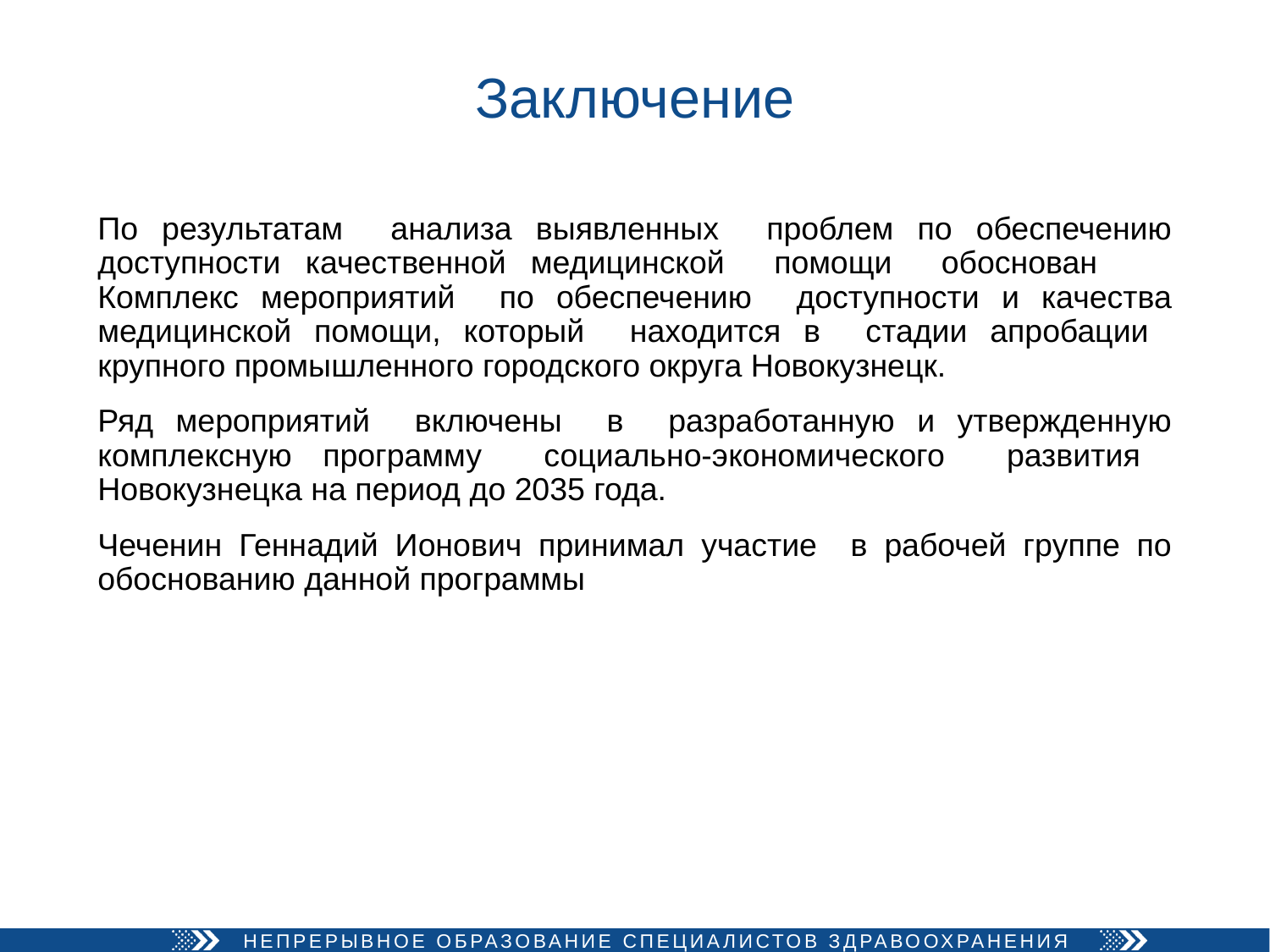

# Заключение
По результатам  анализа выявленных  проблем по обеспечению доступности качественной медицинской  помощи  обоснован    Комплекс мероприятий  по обеспечению  доступности и качества медицинской помощи, который  находится в  стадии апробации  крупного промышленного городского округа Новокузнецк.
Ряд мероприятий  включены  в  разработанную и утвержденную комплексную программу  социально-экономического  развития  Новокузнецка на период до 2035 года.
Чеченин Геннадий Ионович принимал участие  в рабочей группе по обоснованию данной программы